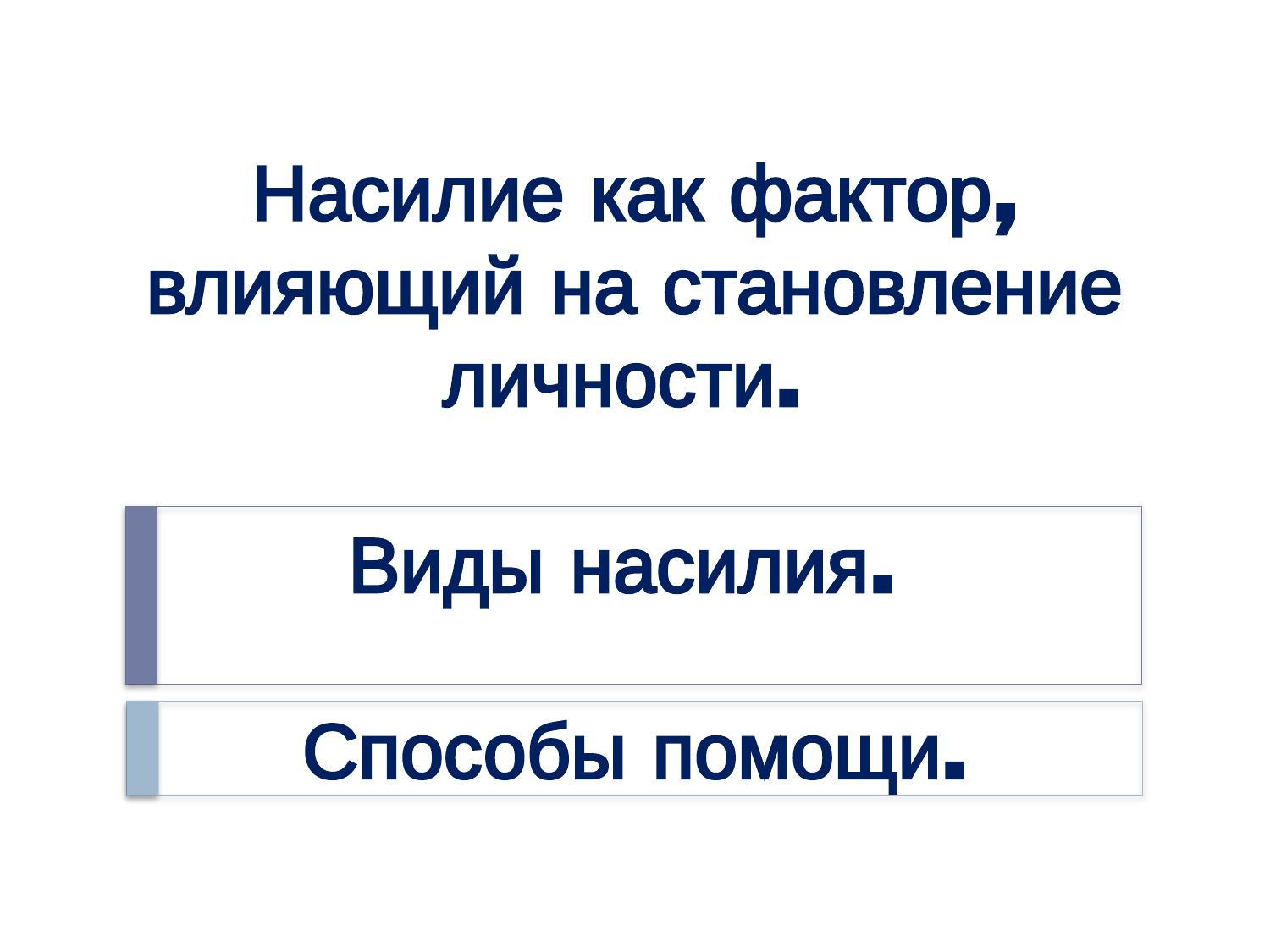

# Насилие как фактор, влияющий на становление личности. Виды насилия. Способы помощи.